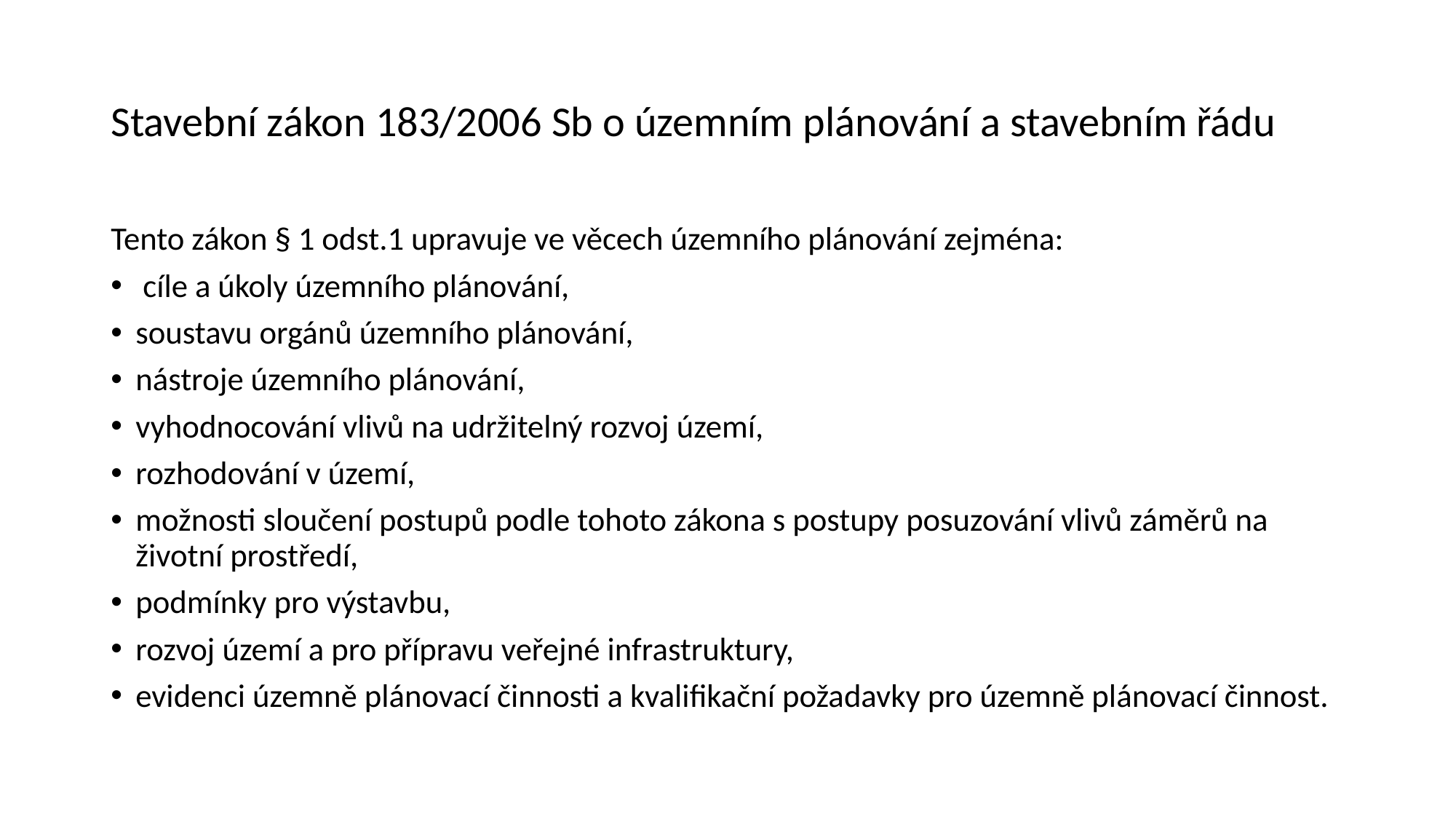

# Stavební zákon 183/2006 Sb o územním plánování a stavebním řádu

Tento zákon § 1 odst.1 upravuje ve věcech územního plánování zejména:
 cíle a úkoly územního plánování,
soustavu orgánů územního plánování,
nástroje územního plánování,
vyhodnocování vlivů na udržitelný rozvoj území,
rozhodování v území,
možnosti sloučení postupů podle tohoto zákona s postupy posuzování vlivů záměrů na životní prostředí,
podmínky pro výstavbu,
rozvoj území a pro přípravu veřejné infrastruktury,
evidenci územně plánovací činnosti a kvalifikační požadavky pro územně plánovací činnost.